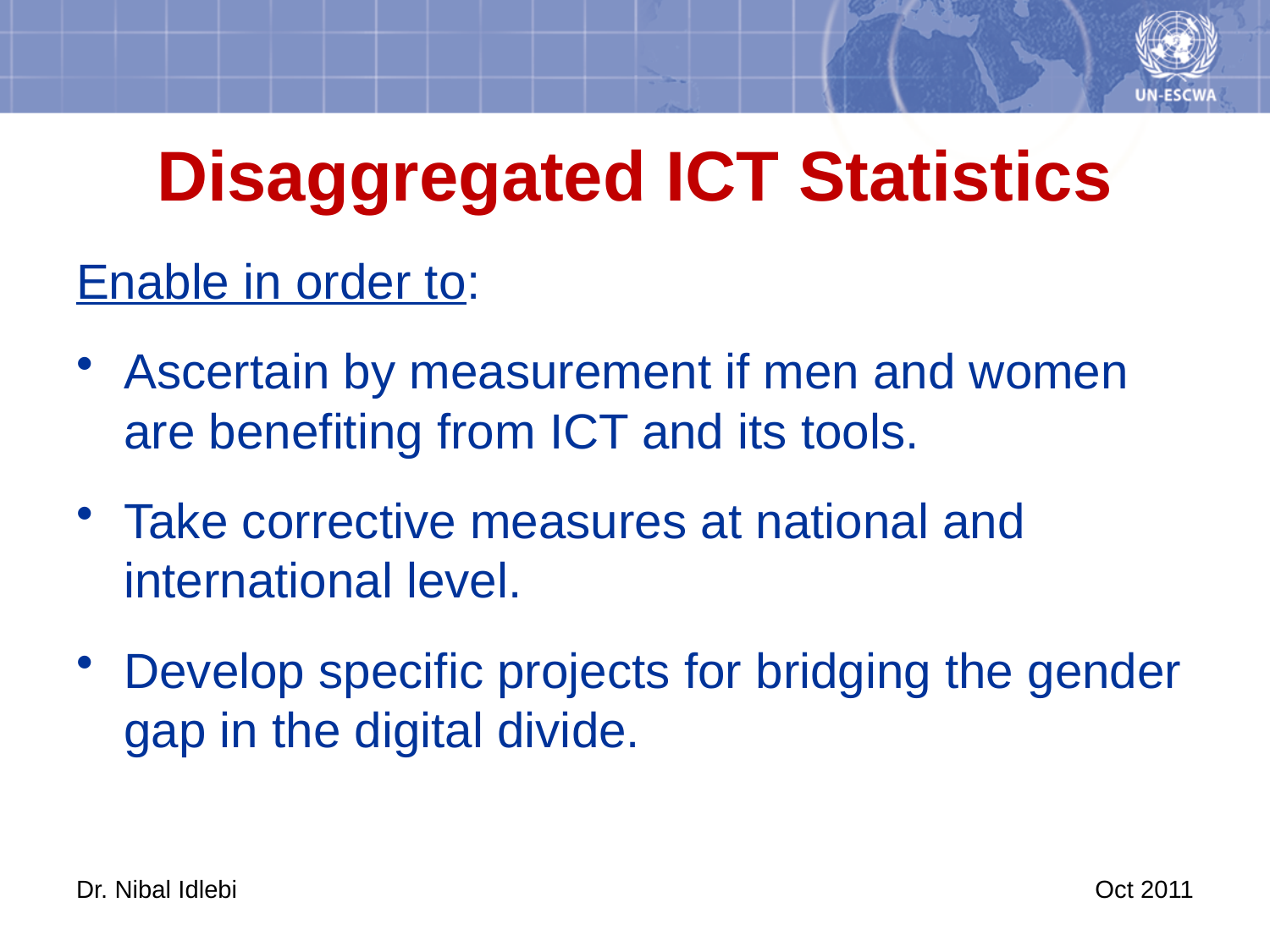

# Disaggregated ICT Statistics
Enable in order to:
Ascertain by measurement if men and women are benefiting from ICT and its tools.
Take corrective measures at national and international level.
Develop specific projects for bridging the gender gap in the digital divide.
Dr. Nibal Idlebi
Oct 2011